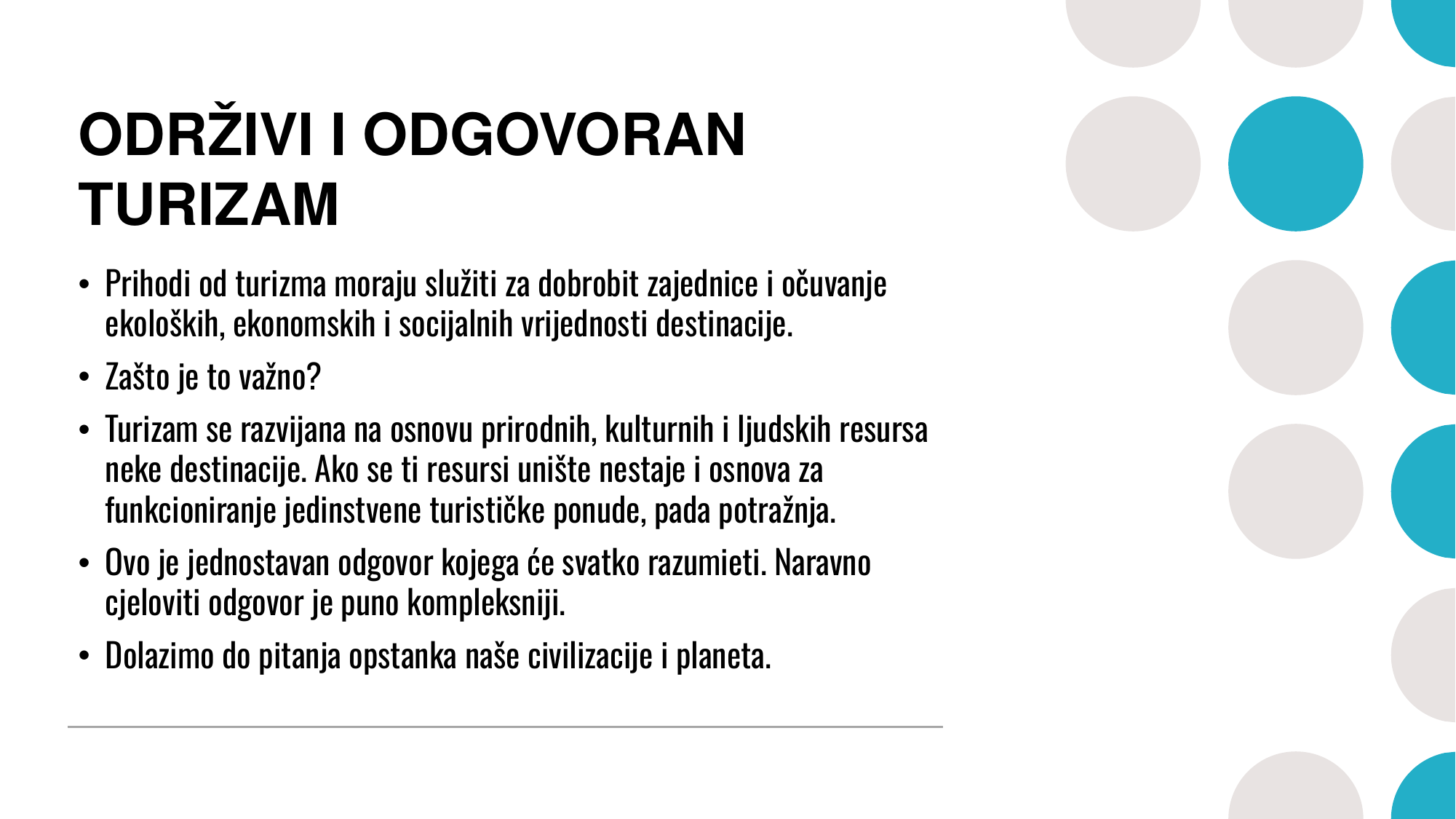

# ODRŽIVI I ODGOVORAN TURIZAM
Prihodi od turizma moraju služiti za dobrobit zajednice i očuvanje ekoloških, ekonomskih i socijalnih vrijednosti destinacije.
Zašto je to važno?
Turizam se razvijana na osnovu prirodnih, kulturnih i ljudskih resursa neke destinacije. Ako se ti resursi unište nestaje i osnova za funkcioniranje jedinstvene turističke ponude, pada potražnja.
Ovo je jednostavan odgovor kojega će svatko razumieti. Naravno cjeloviti odgovor je puno kompleksniji.
Dolazimo do pitanja opstanka naše civilizacije i planeta.